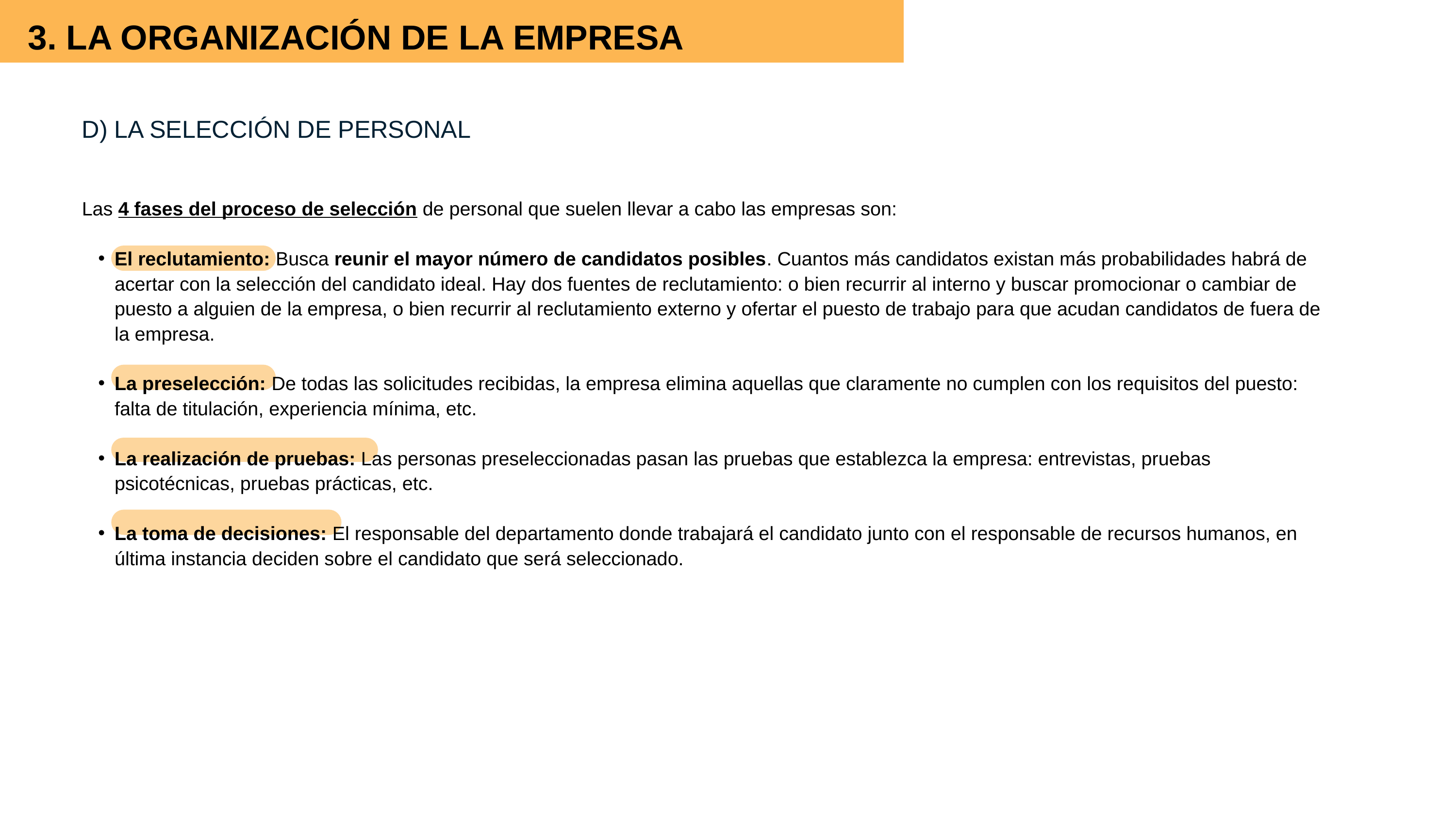

3. LA ORGANIZACIÓN DE LA EMPRESA
D) LA SELECCIÓN DE PERSONAL

Las 4 fases del proceso de selección de personal que suelen llevar a cabo las empresas son:

El reclutamiento: Busca reunir el mayor número de candidatos posibles. Cuantos más candidatos existan más probabilidades habrá de acertar con la selección del candidato ideal. Hay dos fuentes de reclutamiento: o bien recurrir al interno y buscar promocionar o cambiar de puesto a alguien de la empresa, o bien recurrir al reclutamiento externo y ofertar el puesto de trabajo para que acudan candidatos de fuera de la empresa.

La preselección: De todas las solicitudes recibidas, la empresa elimina aquellas que claramente no cumplen con los requisitos del puesto: falta de titulación, experiencia mínima, etc.

La realización de pruebas: Las personas preseleccionadas pasan las pruebas que establezca la empresa: entrevistas, pruebas psicotécnicas, pruebas prácticas, etc.

La toma de decisiones: El responsable del departamento donde trabajará el candidato junto con el responsable de recursos humanos, en última instancia deciden sobre el candidato que será seleccionado.